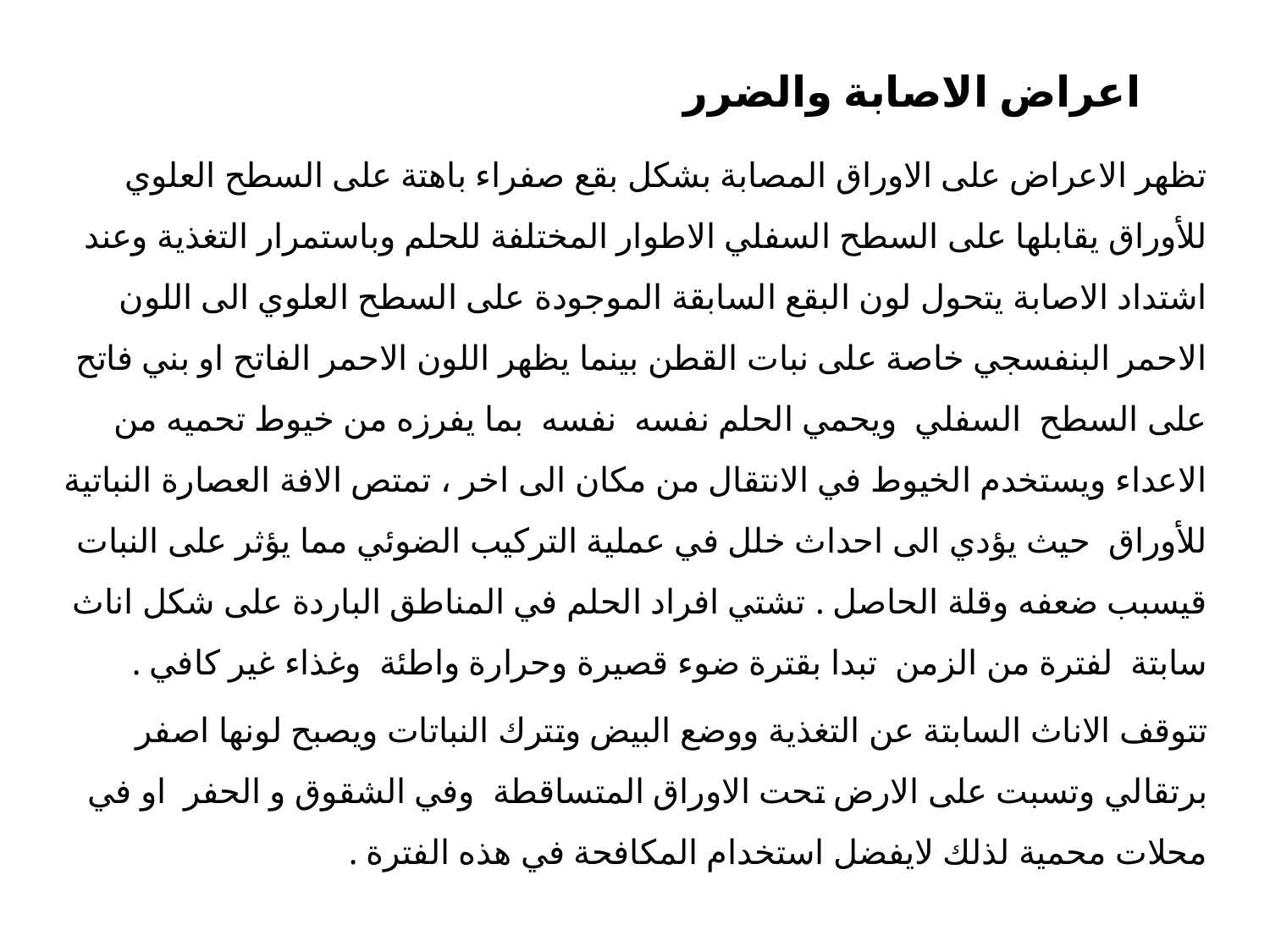

# اعراض الاصابة والضرر
تظهر الاعراض على الاوراق المصابة بشكل بقع صفراء باهتة على السطح العلوي للأوراق يقابلها على السطح السفلي الاطوار المختلفة للحلم وباستمرار التغذية وعند اشتداد الاصابة يتحول لون البقع السابقة الموجودة على السطح العلوي الى اللون الاحمر البنفسجي خاصة على نبات القطن بينما يظهر اللون الاحمر الفاتح او بني فاتح  على السطح  السفلي  ويحمي الحلم نفسه  نفسه  بما يفرزه من خيوط تحميه من الاعداء ويستخدم الخيوط في الانتقال من مكان الى اخر ، تمتص الافة العصارة النباتية للأوراق  حيث يؤدي الى احداث خلل في عملية التركيب الضوئي مما يؤثر على النبات قيسبب ضعفه وقلة الحاصل . تشتي افراد الحلم في المناطق الباردة على شكل اناث سابتة  لفترة من الزمن  تبدا بقترة ضوء قصيرة وحرارة واطئة  وغذاء غير كافي .
تتوقف الاناث السابتة عن التغذية ووضع البيض وتترك النباتات ويصبح لونها اصفر برتقالي وتسبت على الارض تحت الاوراق المتساقطة  وفي الشقوق و الحفر  او في محلات محمية لذلك لايفضل استخدام المكافحة في هذه الفترة .